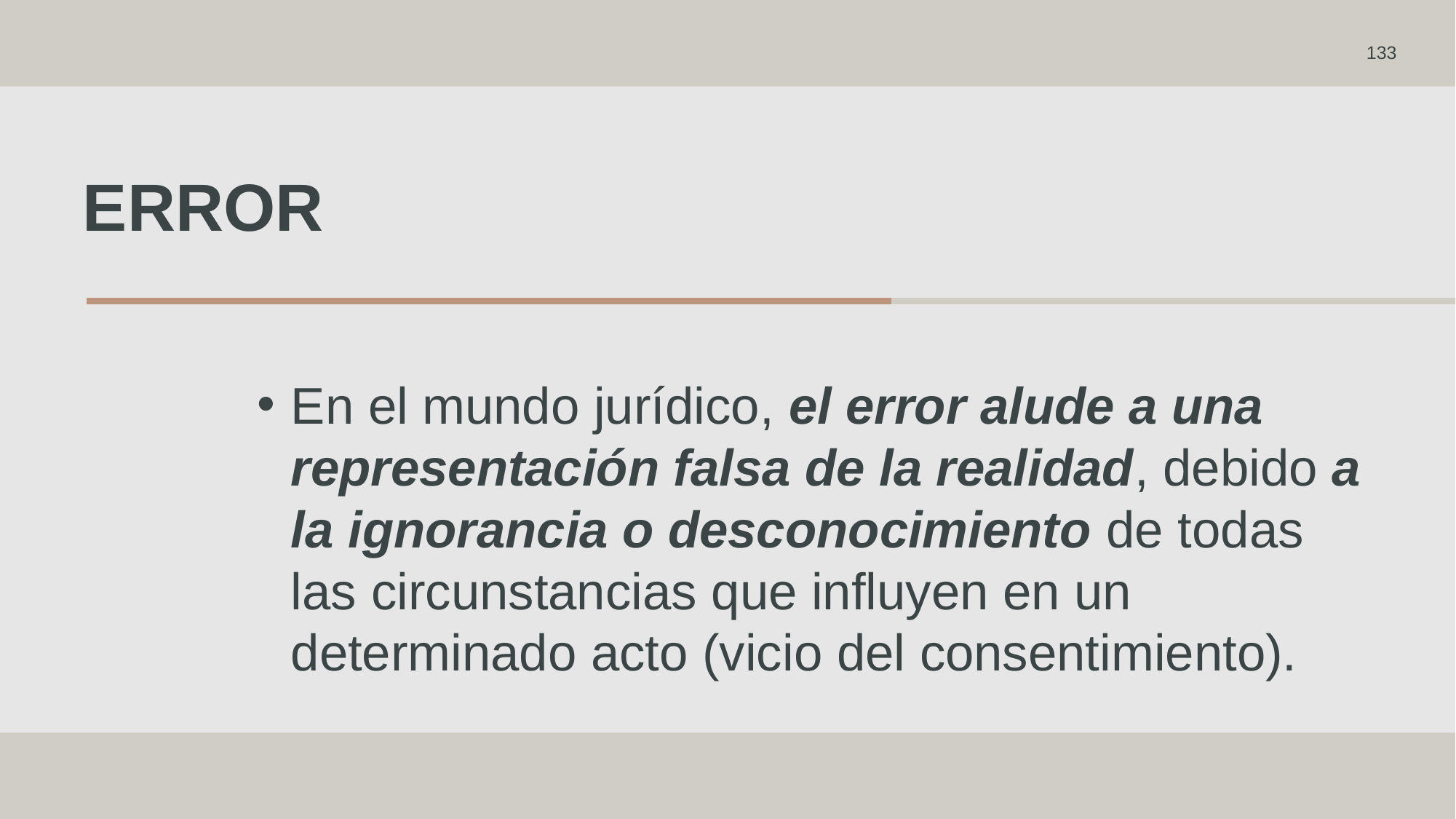

133
# error
En el mundo jurídico, el error alude a una representación falsa de la realidad, debido a la ignorancia o desconocimiento de todas las circunstancias que influyen en un determinado acto (vicio del consentimiento).